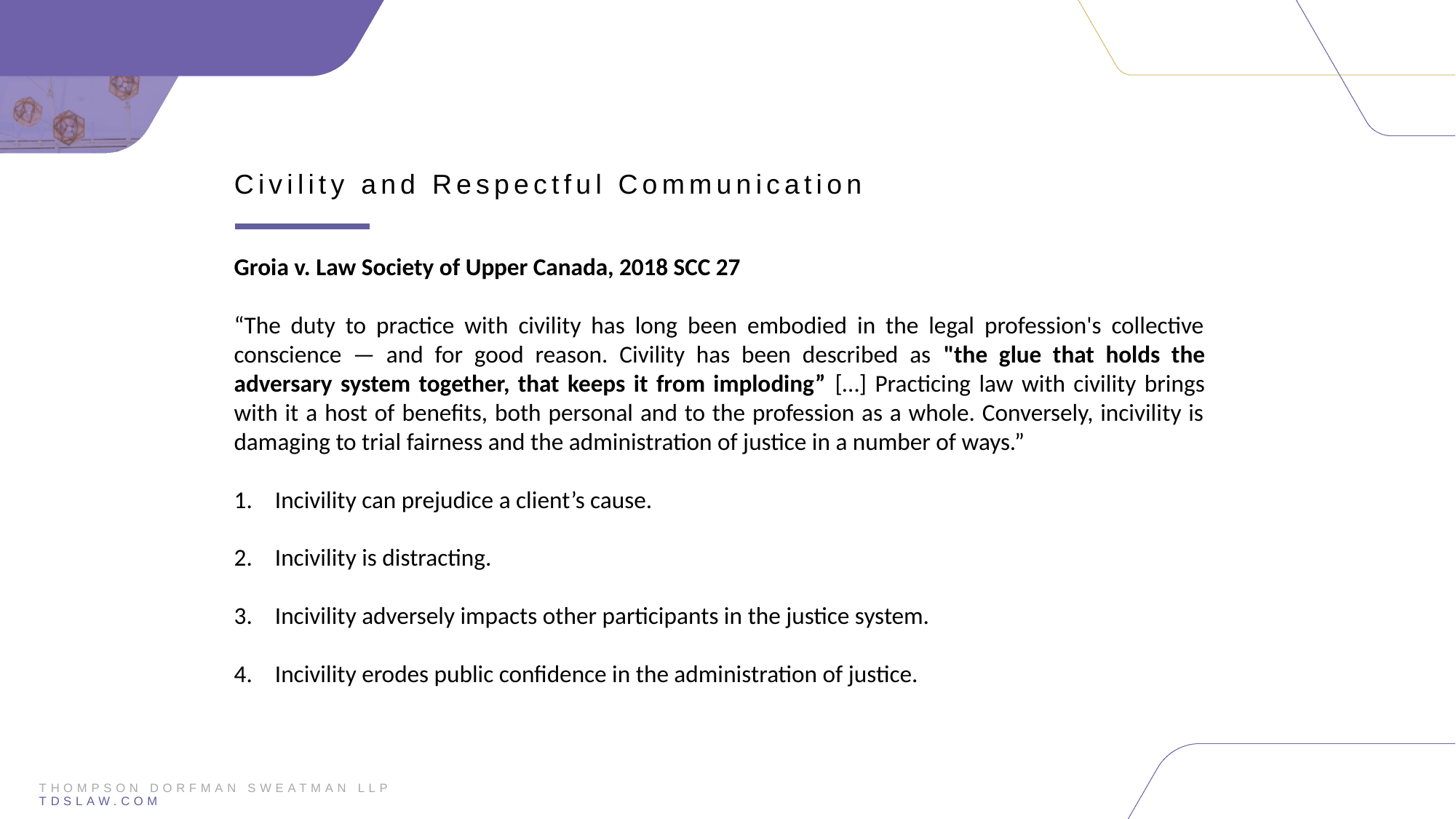

Civility and Respectful Communication
Groia v. Law Society of Upper Canada, 2018 SCC 27

“The duty to practice with civility has long been embodied in the legal profession's collective conscience — and for good reason. Civility has been described as "the glue that holds the adversary system together, that keeps it from imploding” […] Practicing law with civility brings with it a host of benefits, both personal and to the profession as a whole. Conversely, incivility is damaging to trial fairness and the administration of justice in a number of ways.”

Incivility can prejudice a client’s cause.
Incivility is distracting.
Incivility adversely impacts other participants in the justice system.
Incivility erodes public confidence in the administration of justice.